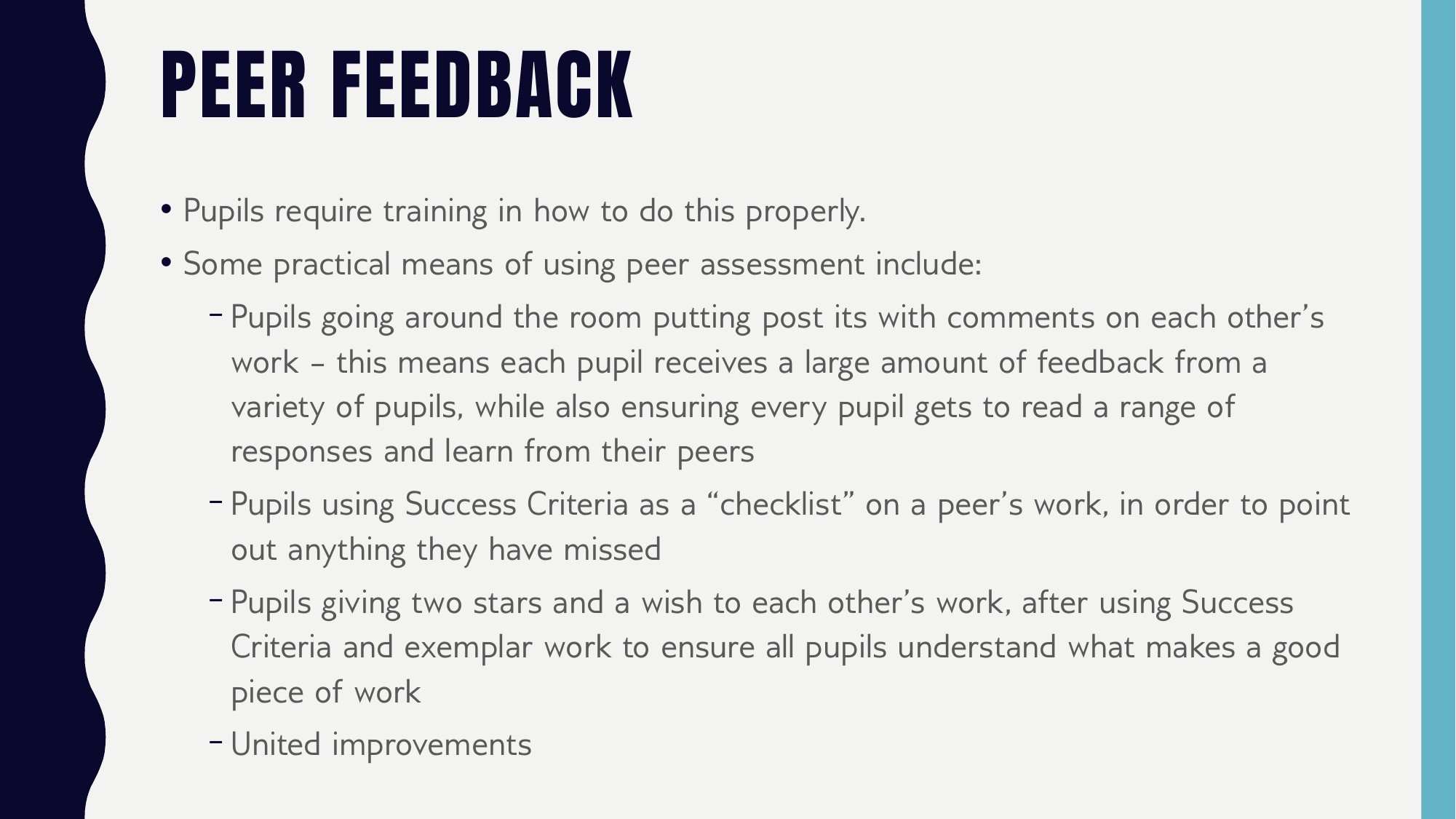

# Peer feedback
Pupils require training in how to do this properly.
Some practical means of using peer assessment include:
Pupils going around the room putting post its with comments on each other’s work – this means each pupil receives a large amount of feedback from a variety of pupils, while also ensuring every pupil gets to read a range of responses and learn from their peers
Pupils using Success Criteria as a “checklist” on a peer’s work, in order to point out anything they have missed
Pupils giving two stars and a wish to each other’s work, after using Success Criteria and exemplar work to ensure all pupils understand what makes a good piece of work
United improvements